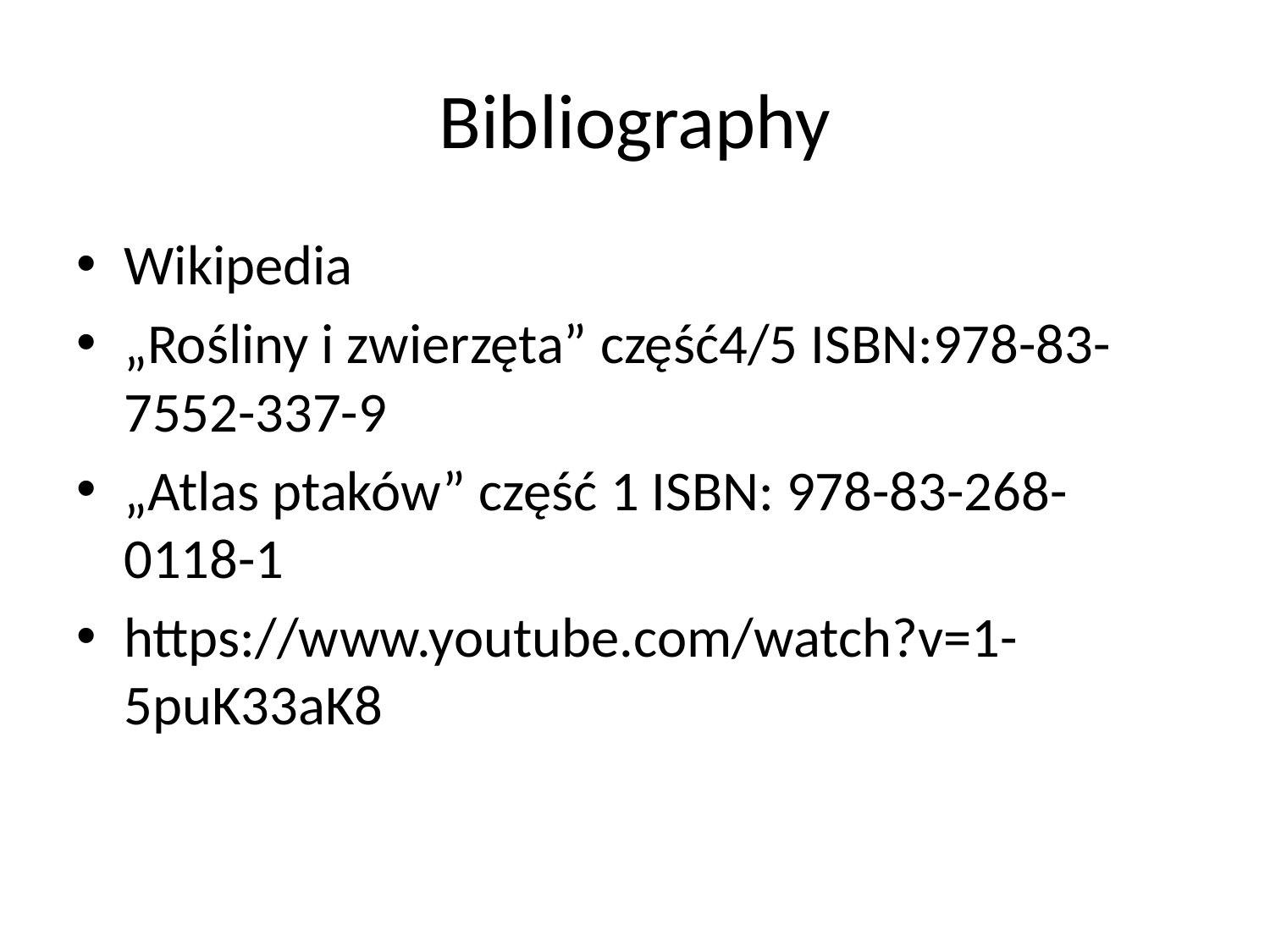

# Bibliography
Wikipedia
„Rośliny i zwierzęta” część4/5 ISBN:978-83-7552-337-9
„Atlas ptaków” część 1 ISBN: 978-83-268-0118-1
https://www.youtube.com/watch?v=1-5puK33aK8